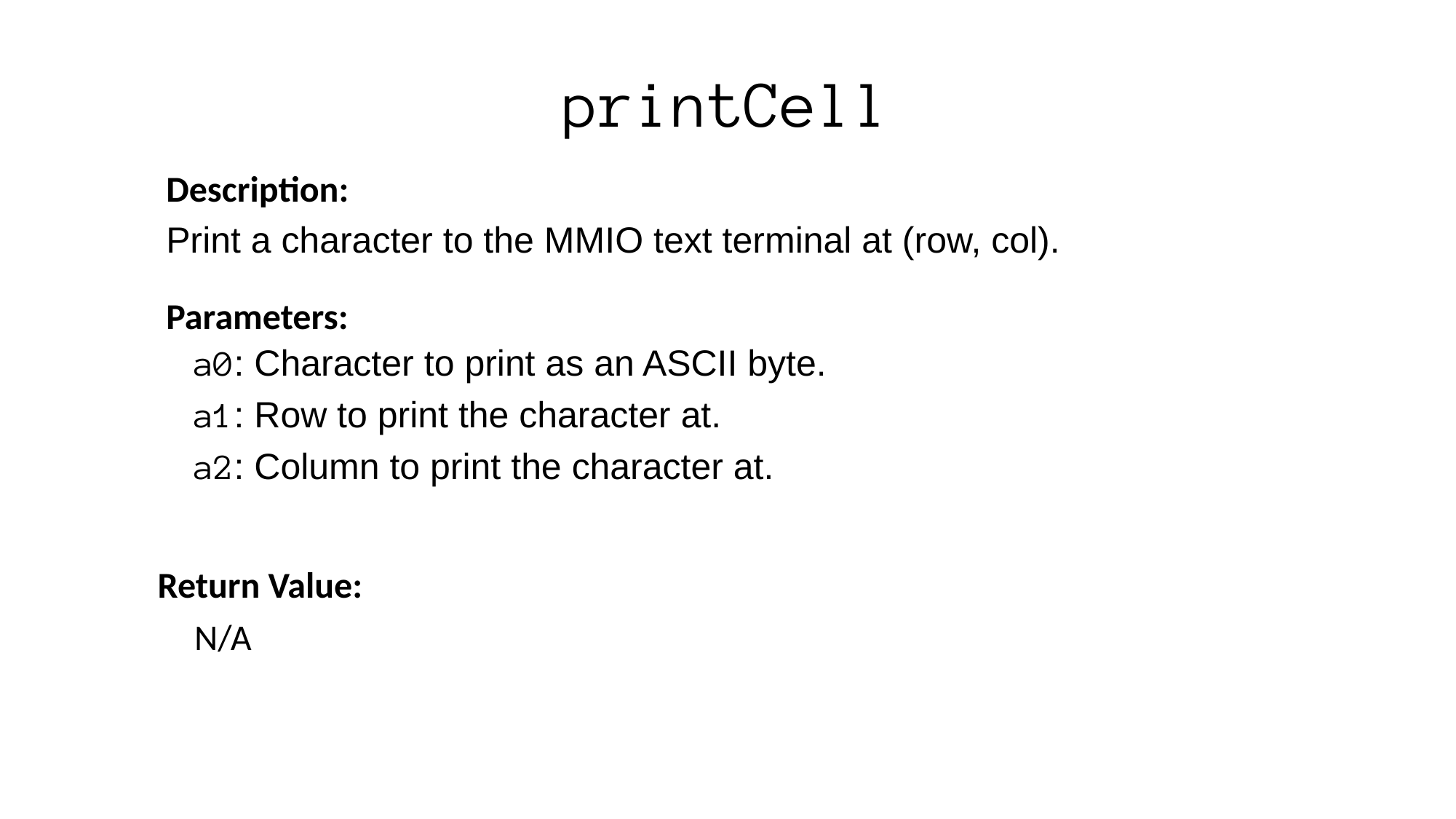

printCell
Description:
Print a character to the MMIO text terminal at (row, col).
Parameters:
a0: Character to print as an ASCII byte.
a1: Row to print the character at.
a2: Column to print the character at.
Return Value:
N/A